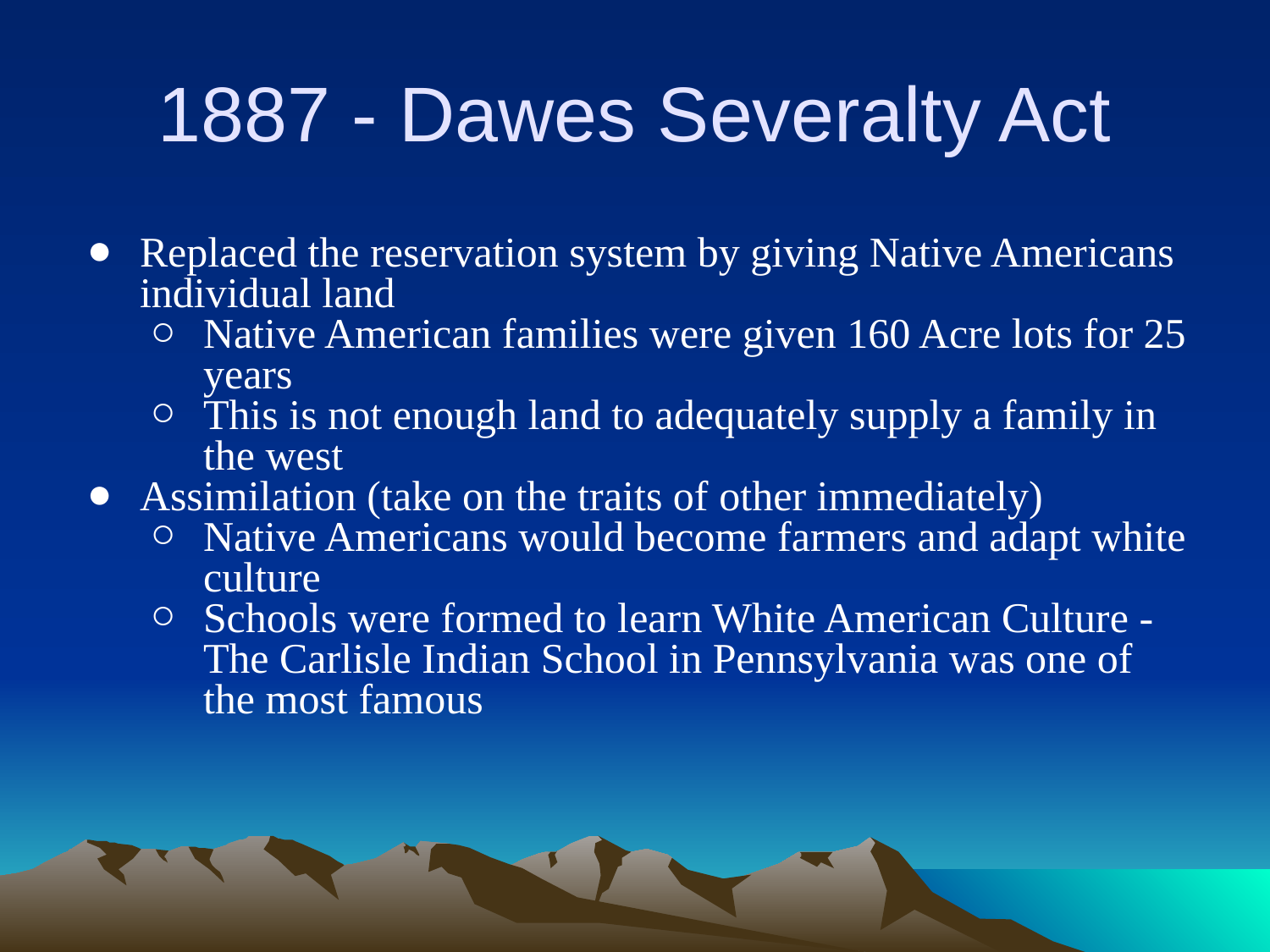

# 1887 - Dawes Severalty Act
Replaced the reservation system by giving Native Americans individual land
Native American families were given 160 Acre lots for 25 years
This is not enough land to adequately supply a family in the west
Assimilation (take on the traits of other immediately)
Native Americans would become farmers and adapt white culture
Schools were formed to learn White American Culture - The Carlisle Indian School in Pennsylvania was one of the most famous